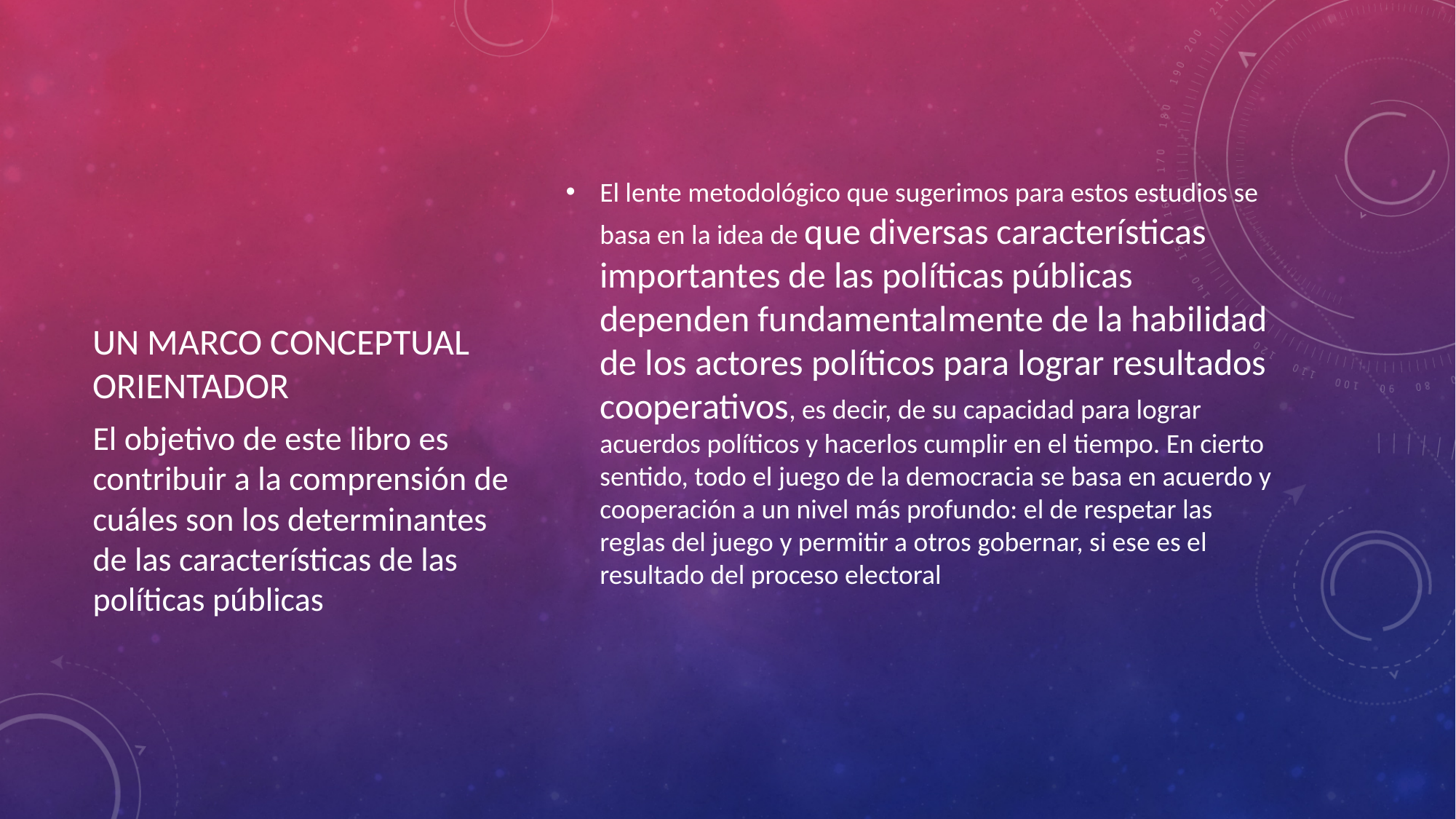

El lente metodológico que sugerimos para estos estudios se basa en la idea de que diversas características importantes de las políticas públicas dependen fundamentalmente de la habilidad de los actores políticos para lograr resultados cooperativos, es decir, de su capacidad para lograr acuerdos políticos y hacerlos cumplir en el tiempo. En cierto sentido, todo el juego de la democracia se basa en acuerdo y cooperación a un nivel más profundo: el de respetar las reglas del juego y permitir a otros gobernar, si ese es el resultado del proceso electoral
# Un marco conceptual orientador
El objetivo de este libro es contribuir a la comprensión de cuáles son los determinantes de las características de las políticas públicas